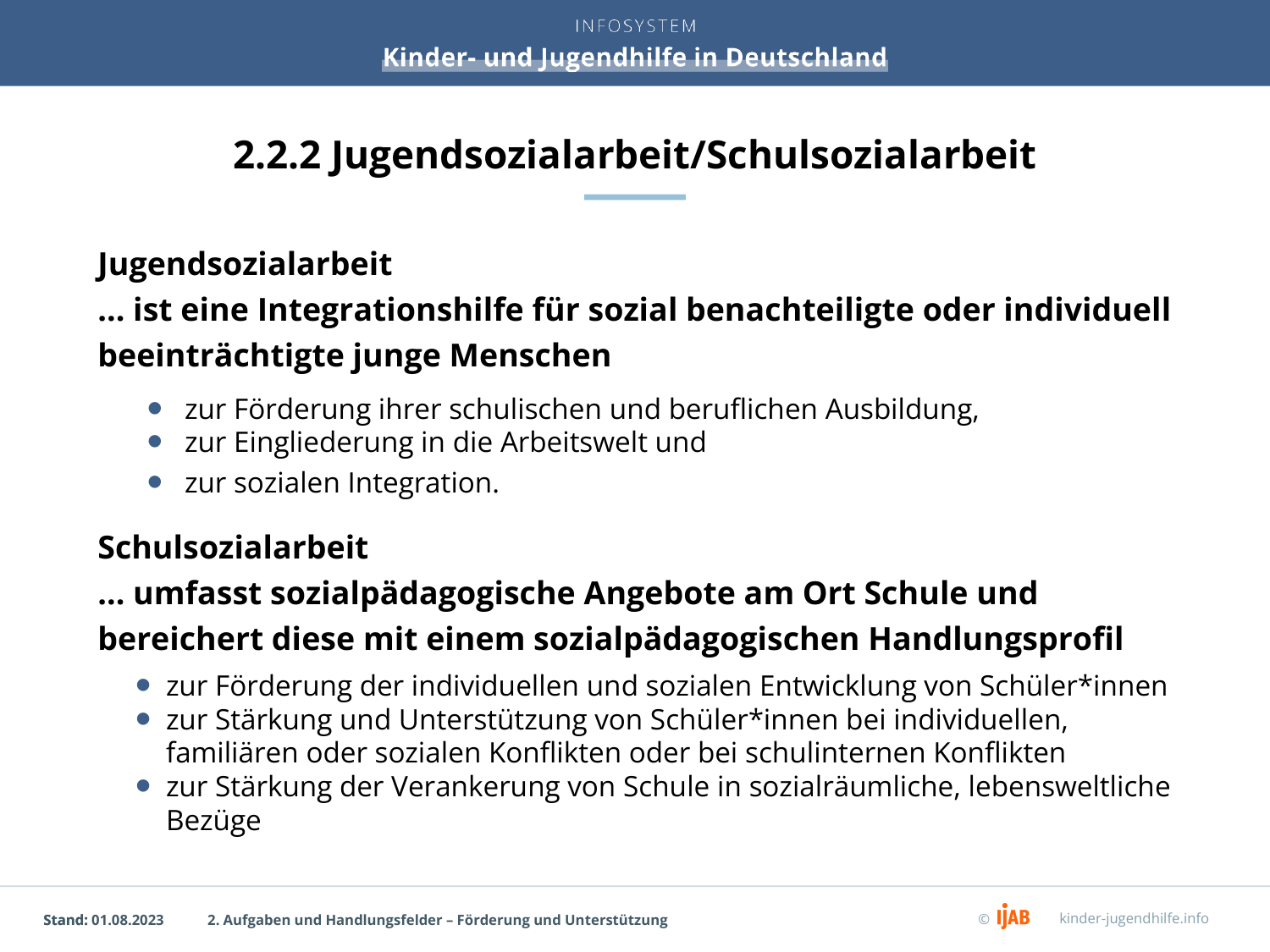

# 2.2.2 Jugendsozialarbeit/Schulsozialarbeit
Jugendsozialarbeit
... ist eine Integrationshilfe für sozial benachteiligte oder individuell beeinträchtigte junge Menschen
zur Förderung ihrer schulischen und beruflichen Ausbildung,
zur Eingliederung in die Arbeitswelt und
zur sozialen Integration.
Schulsozialarbeit
... umfasst sozialpädagogische Angebote am Ort Schule und bereichert diese mit einem sozialpädagogischen Handlungsprofil
zur Förderung der individuellen und sozialen Entwicklung von Schüler*innen
zur Stärkung und Unterstützung von Schüler*innen bei individuellen, familiären oder sozialen Konflikten oder bei schulinternen Konflikten
zur Stärkung der Verankerung von Schule in sozialräumliche, lebensweltliche Bezüge
2. Aufgaben und Handlungsfelder – Förderung und Unterstützung